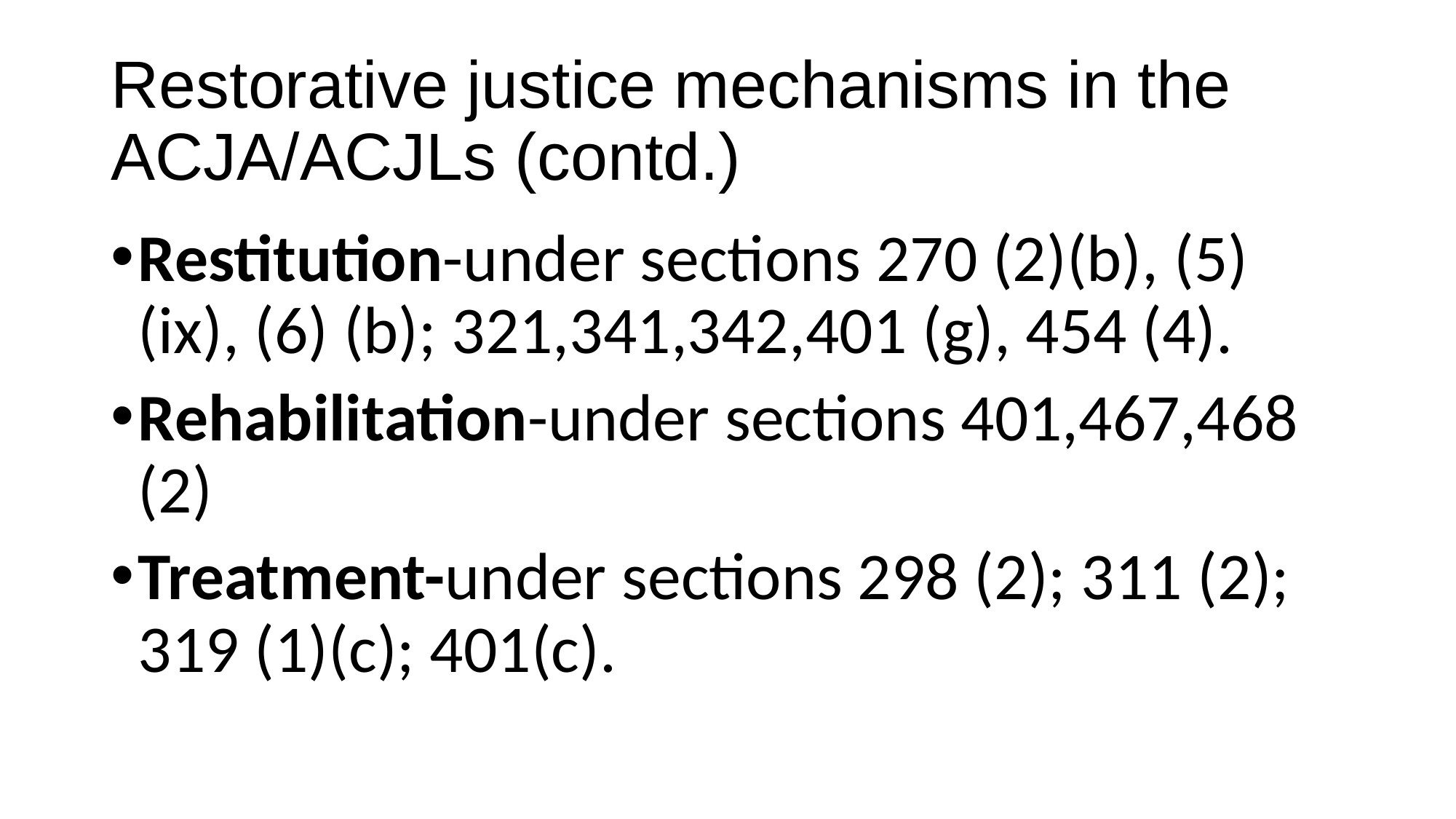

# Restorative justice mechanisms in the ACJA/ACJLs (contd.)
Restitution-under sections 270 (2)(b), (5) (ix), (6) (b); 321,341,342,401 (g), 454 (4).
Rehabilitation-under sections 401,467,468 (2)
Treatment-under sections 298 (2); 311 (2); 319 (1)(c); 401(c).